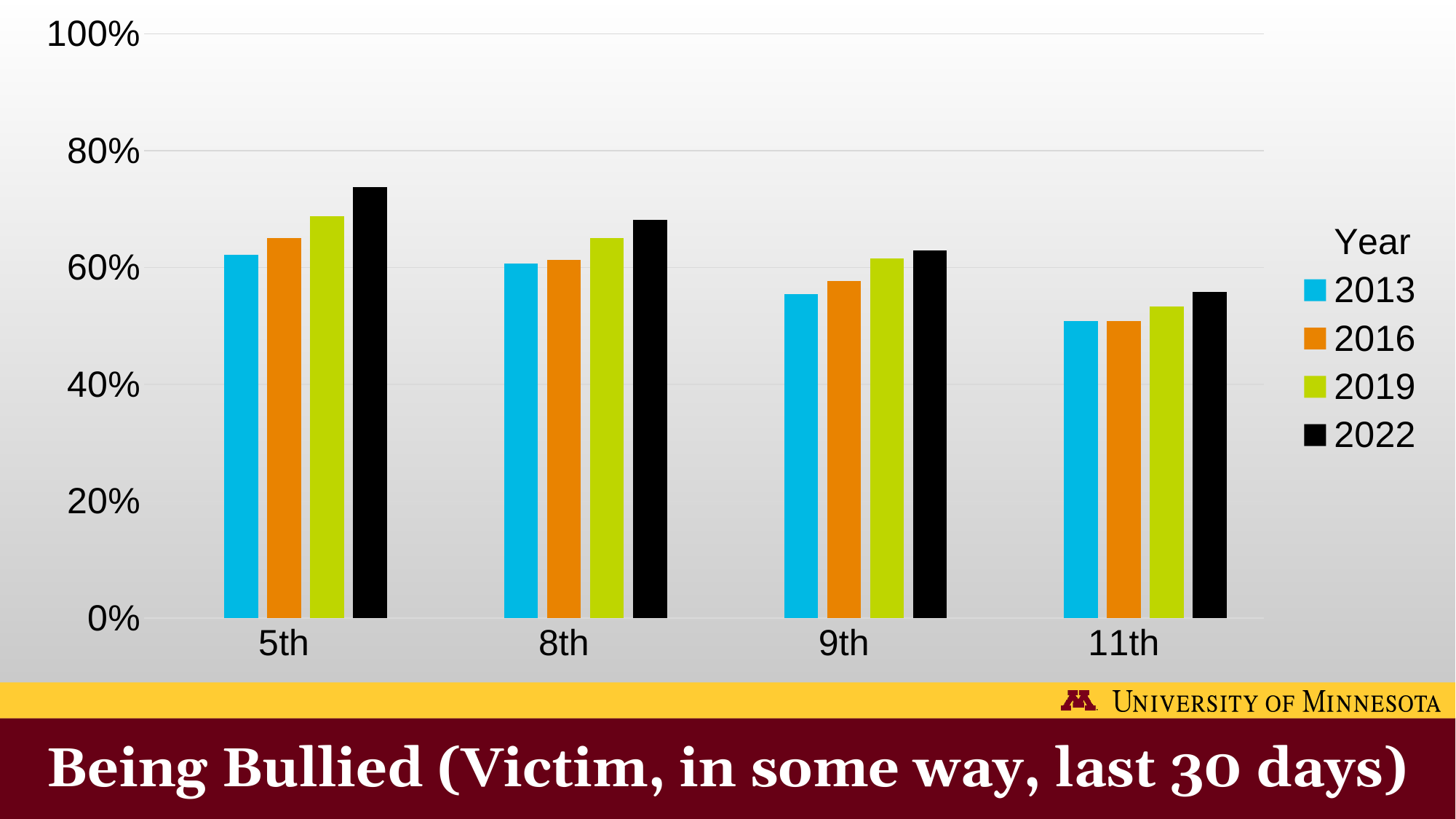

[unsupported chart]

# Being Bullied (Victim, in some way, last 30 days)